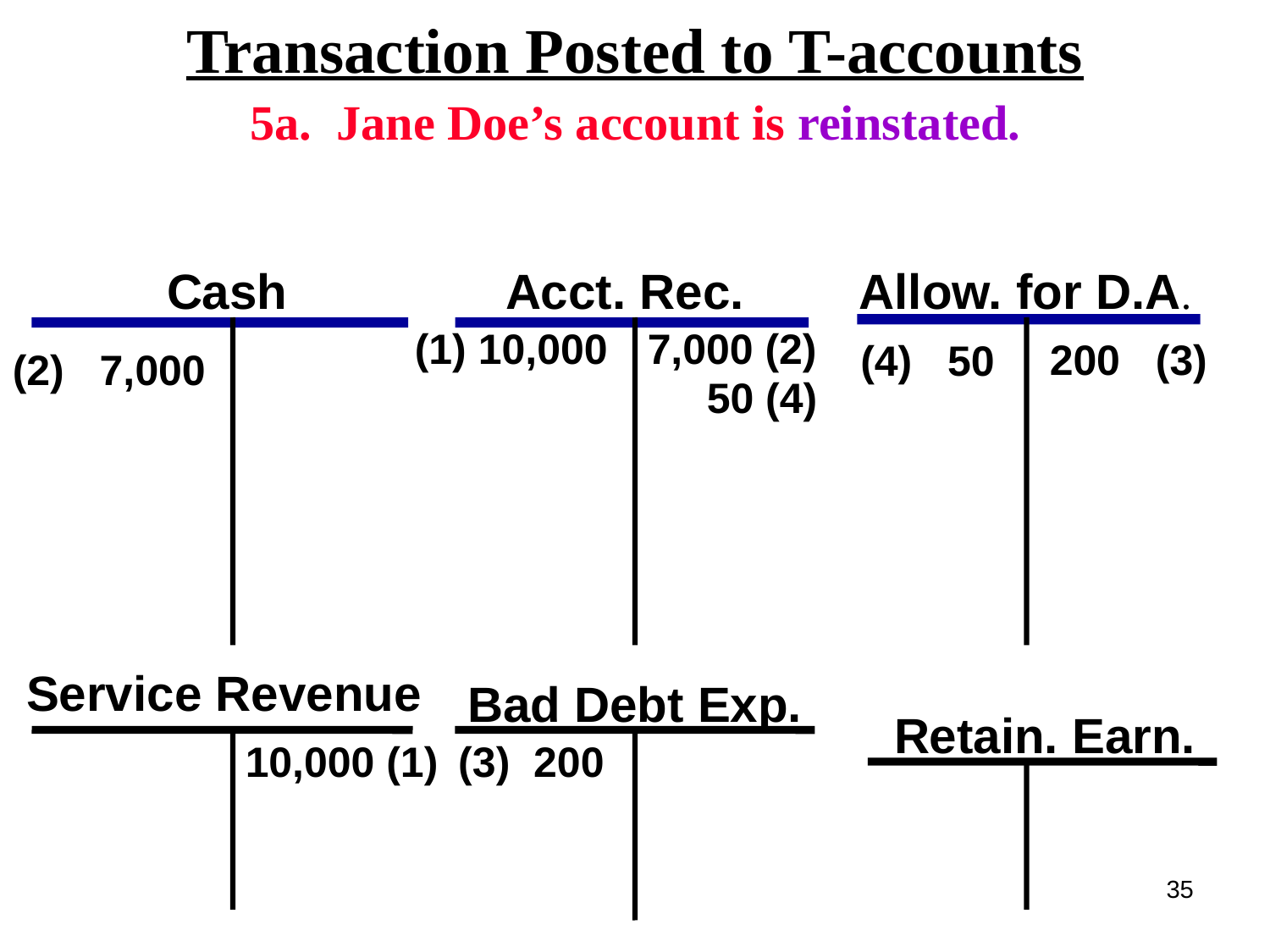

Transaction Posted to T-accounts
         5a.  Jane Doe’s account is reinstated.
  Cash
  Acct. Rec.
Allow. for D.A.

(1) 10,000

7,000 (2)
     50 (4)

 (4)   50
 200   (3)

(2)   7,000

 Service Revenue
Bad Debt Exp.
 Retain. Earn.

                   10,000 (1)

 (3)  200

35